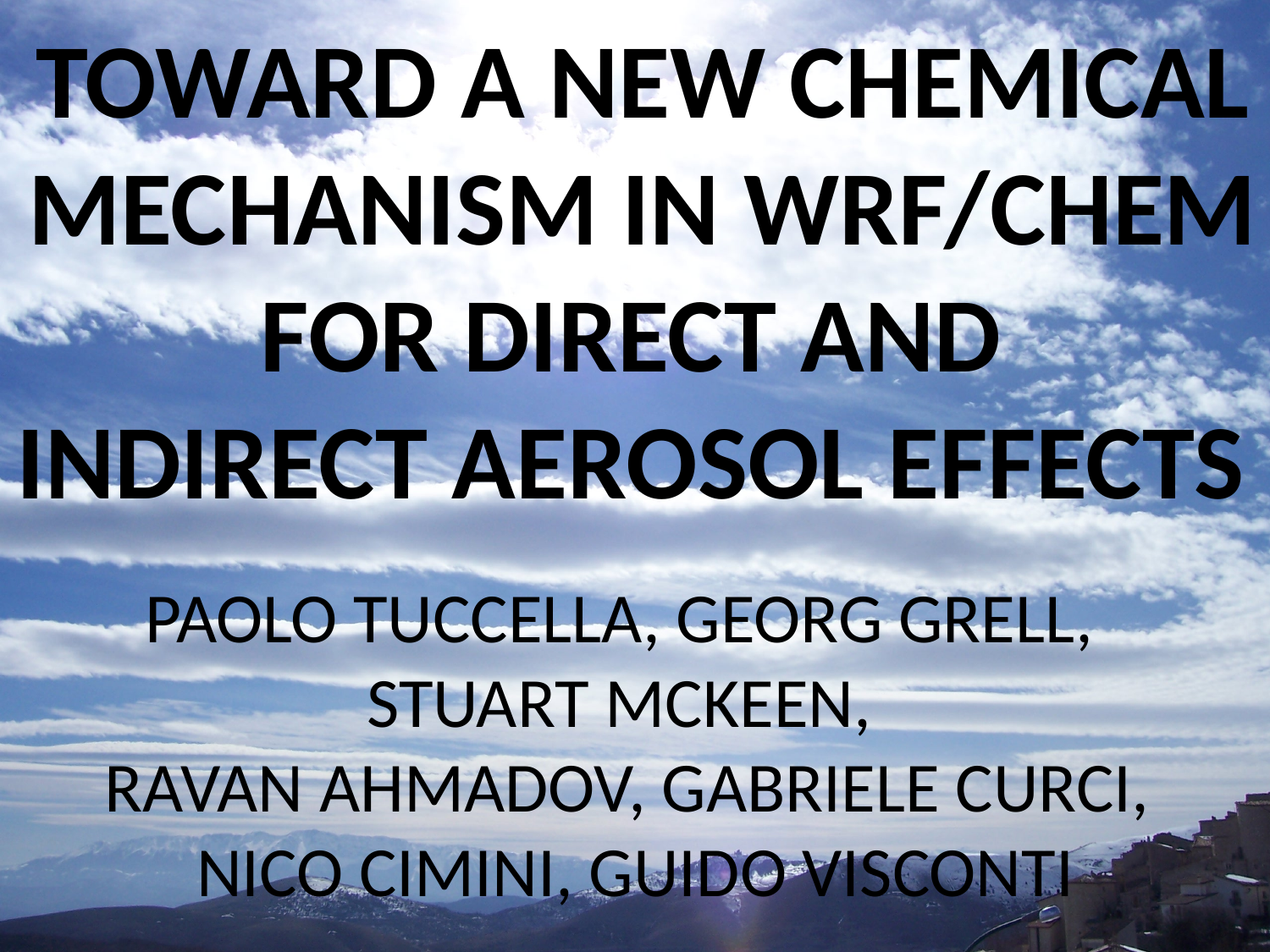

TOWARD A NEW CHEMICAL
 MECHANISM IN WRF/CHEM
FOR DIRECT AND
INDIRECT AEROSOL EFFECTS
PAOLO TUCCELLA, GEORG GRELL,
STUART MCKEEN,
RAVAN AHMADOV, GABRIELE CURCI,
 NICO CIMINI, GUIDO VISCONTI